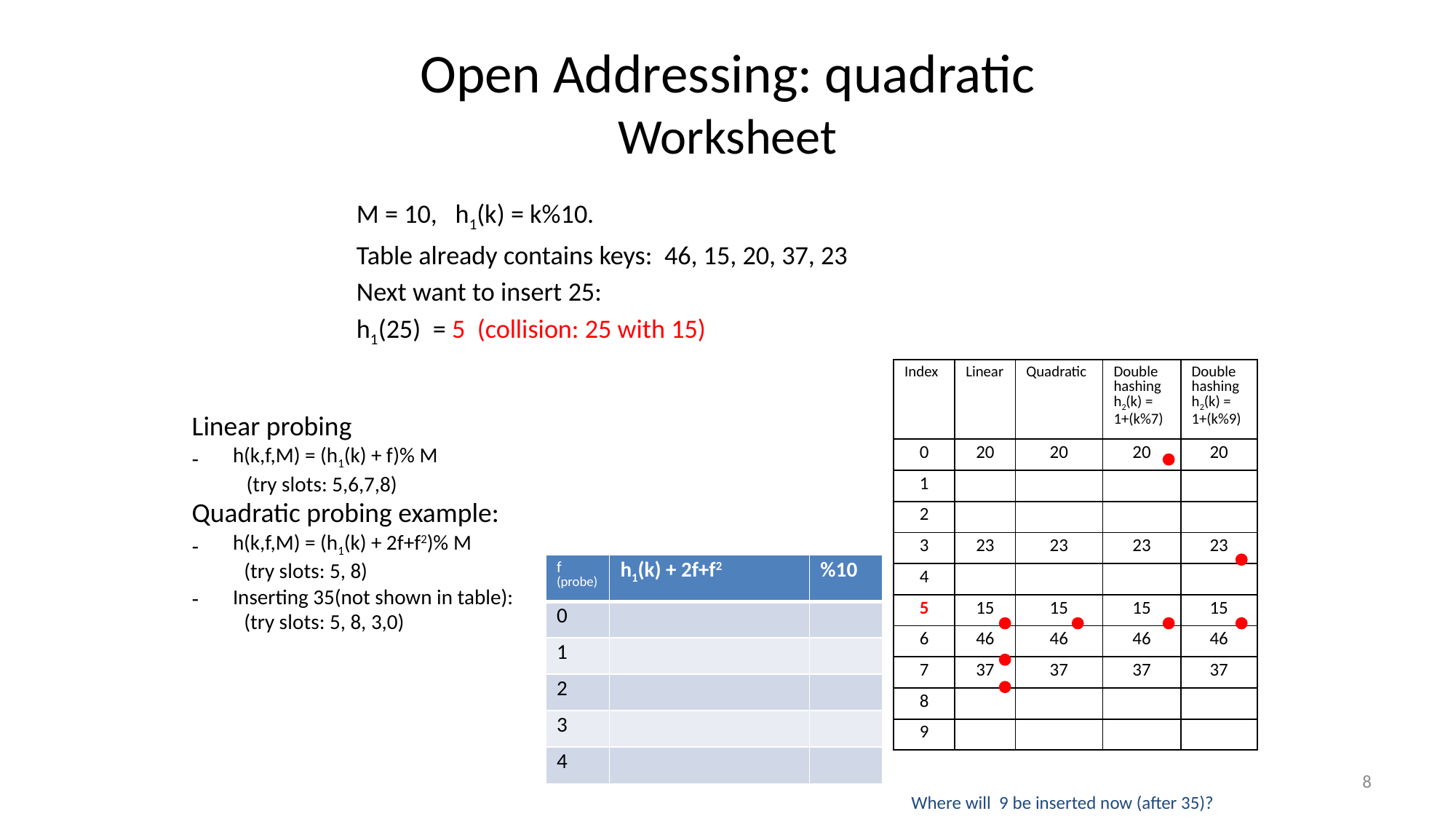

# Open Addressing: quadratic Worksheet
M = 10,   h1(k) = k%10.
Table already contains keys:  46, 15, 20, 37, 23
Next want to insert 25:
h1(25)  = 5  (collision: 25 with 15)

| Index | Linear | Quadratic | Double hashing h2(k) = 1+(k%7) | Double hashing h2(k) = 1+(k%9) |
| --- | --- | --- | --- | --- |
| 0 | 20 | 20 | 20 | 20 |
| 1 |  |  |  |  |
| 2 |  |  |  |  |
| 3 | 23 | 23 | 23 | 23 |
| 4 |  |  |  |  |
| 5 | 15 | 15 | 15 | 15 |
| 6 | 46 | 46 | 46 | 46 |
| 7 | 37 | 37 | 37 | 37 |
| 8 |  |  |  |  |
| 9 |  |  |  |  |
Linear probing
h(k,f,M) = (h1(k) + f)% M
(try slots: 5,6,7,8)
Quadratic probing example:
h(k,f,M) = (h1(k) + 2f+f2)% M
           (try slots: 5, 8)
Inserting 35(not shown in table):
           (try slots: 5, 8, 3,0)

| f (probe) | h1(k) + 2f+f2 | %10 |
| --- | --- | --- |
| 0 |  |  |
| 1 |  |  |
| 2 |  |  |
| 3 |  |  |
| 4 |  |  |

8
Where will  9 be inserted now (after 35)?